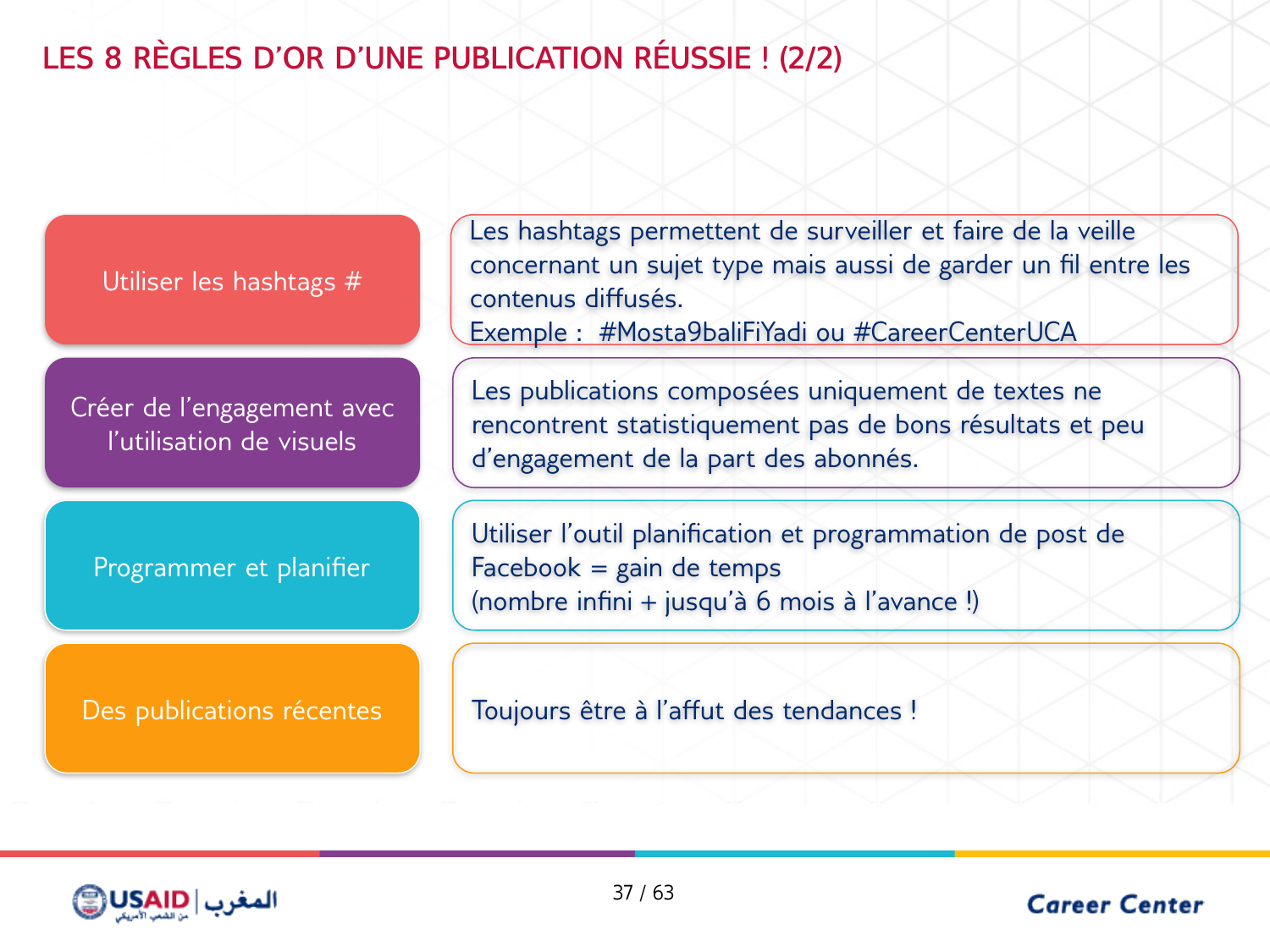

LES 8 RÈGLES D’OR D’UNE PUBLICATION RÉUSSIE ! (2/2)
Utiliser les hashtags #
Les hashtags permettent de surveiller et faire de la veille concernant un sujet type mais aussi de garder un fil entre les contenus diffusés.
Exemple :  ‪#‎Mosta9baliFiYadi ‪ou #‎CareerCenterUCA
Créer de l’engagement avec l’utilisation de visuels
Les publications composées uniquement de textes ne rencontrent statistiquement pas de bons résultats et peu d’engagement de la part des abonnés.
Programmer et planifier
Utiliser l’outil planification et programmation de post de Facebook = gain de temps
(nombre infini + jusqu’à 6 mois à l’avance !)
Des publications récentes
Toujours être à l’affut des tendances !
37 / 63